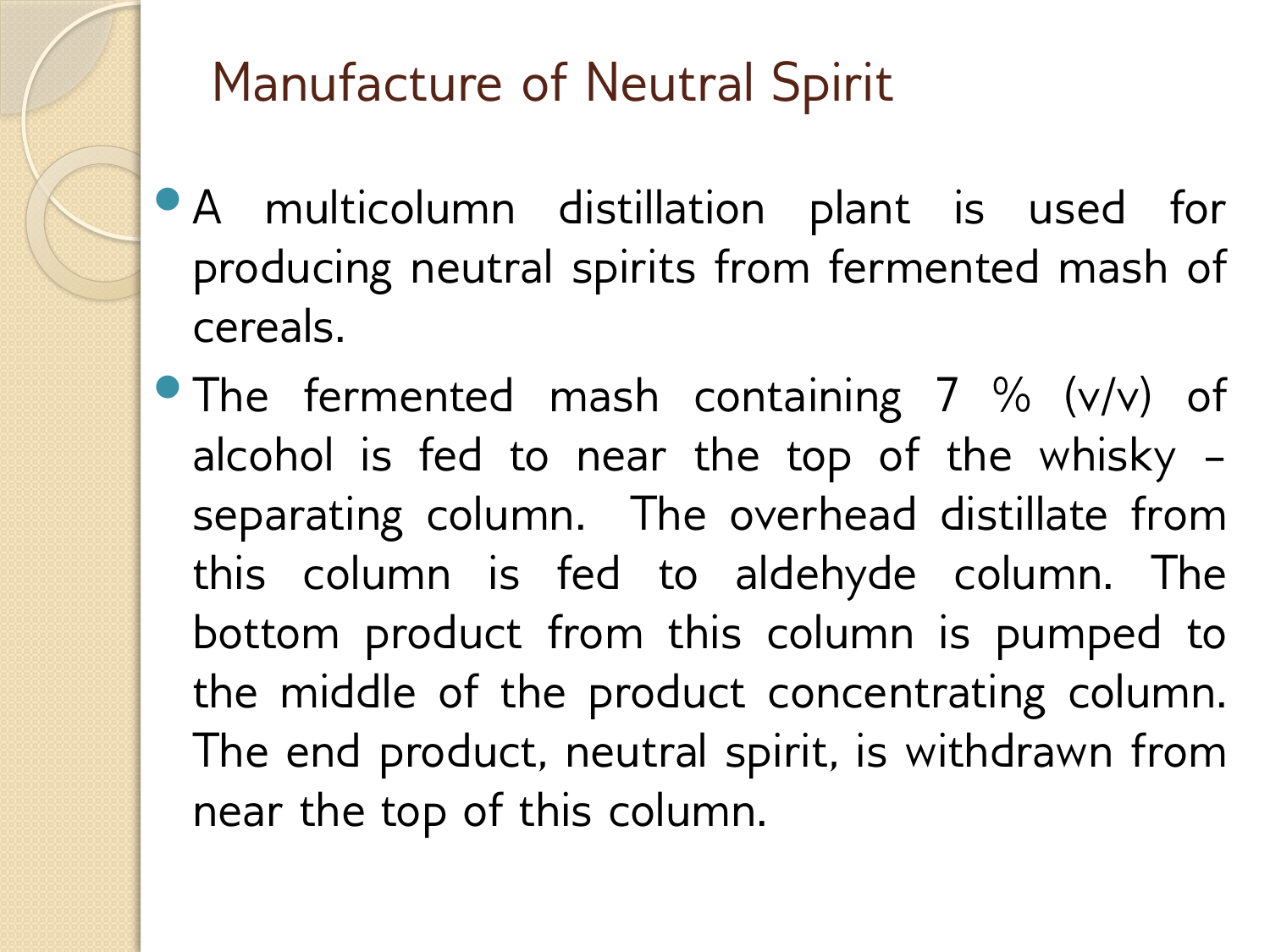

# Manufacture of Neutral Spirit
A multicolumn distillation plant is used for producing neutral spirits from fermented mash of cereals.
The fermented mash containing 7 % (v/v) of alcohol is fed to near the top of the whisky – separating column.  The overhead distillate from this column is fed to aldehyde column. The bottom product from this column is pumped to the middle of the product concentrating column. The end product, neutral spirit, is withdrawn from near the top of this column.